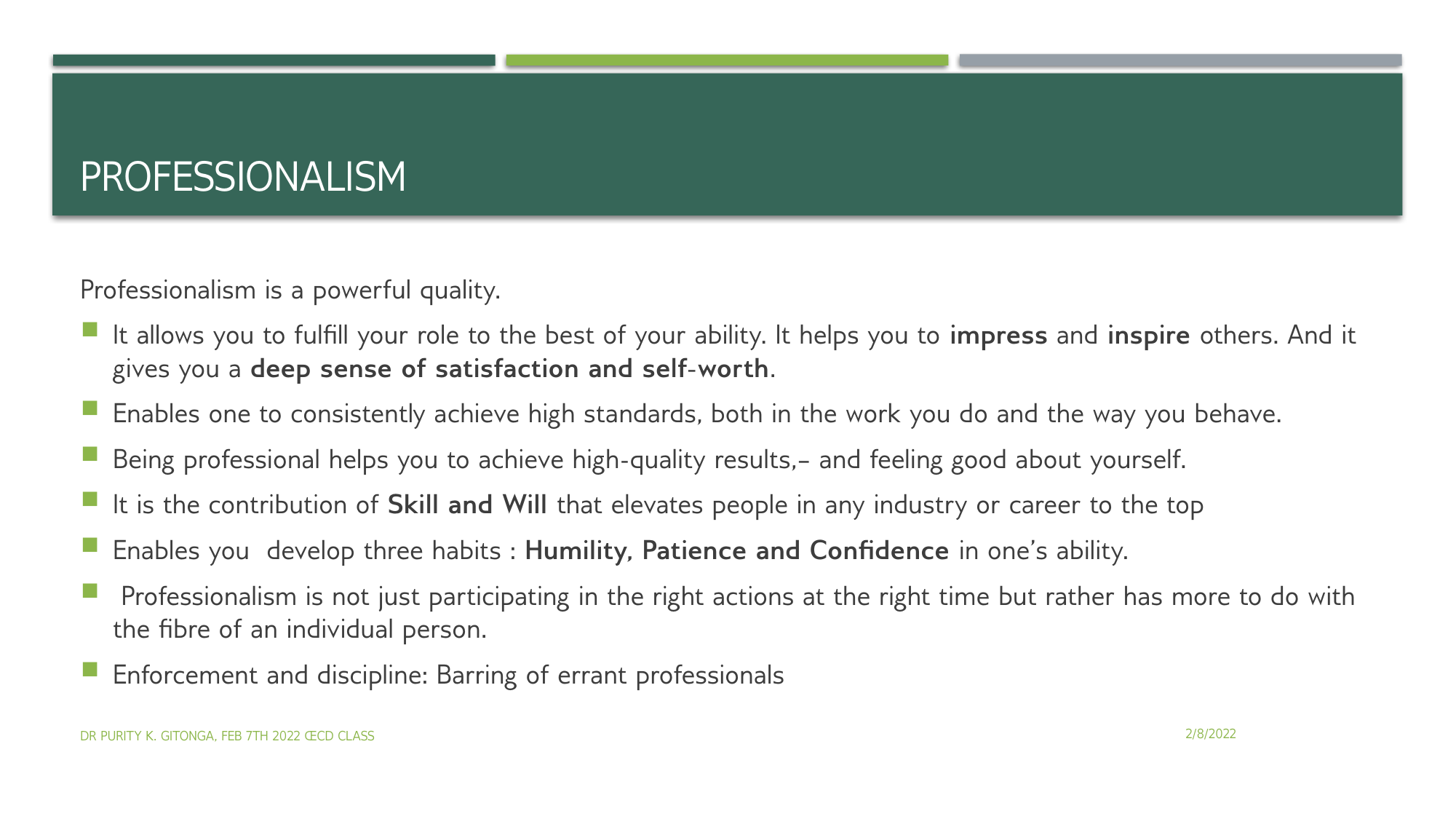

# Professionalism
Professionalism is a powerful quality.
It allows you to fulfill your role to the best of your ability. It helps you to impress and inspire others. And it gives you a deep sense of satisfaction and self-worth.
Enables one to consistently achieve high standards, both in the work you do and the way you behave.
Being professional helps you to achieve high-quality results,– and feeling good about yourself.
It is the contribution of Skill and Will that elevates people in any industry or career to the top
Enables you  develop three habits : Humility, Patience and Confidence in one’s ability.
 Professionalism is not just participating in the right actions at the right time but rather has more to do with the fibre of an individual person.
Enforcement and discipline: Barring of errant professionals
2/8/2022
Dr Purity K. Gitonga, FEB 7TH 2022 OECD CLASS